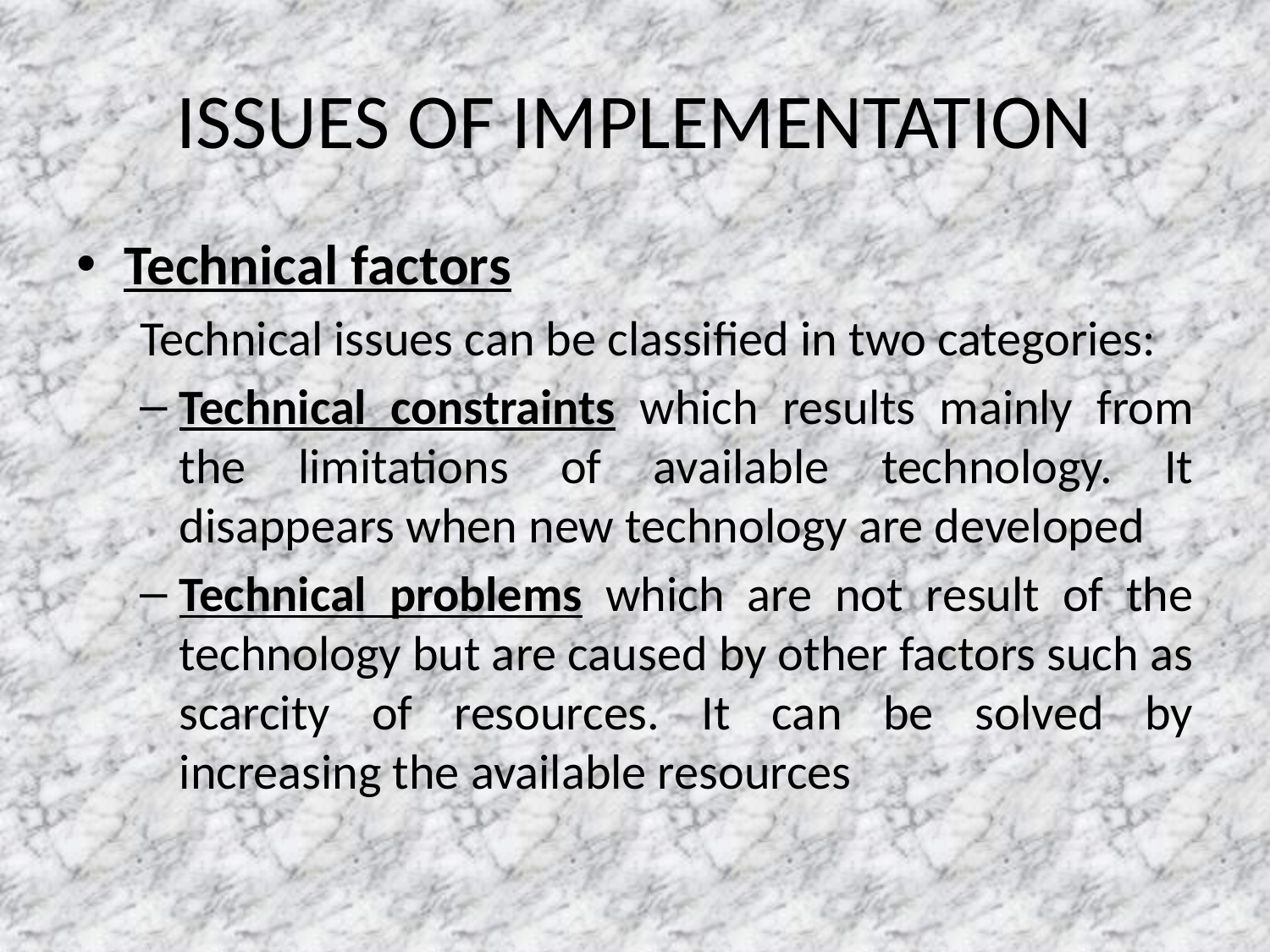

# ISSUES OF IMPLEMENTATION
Technical factors
Technical issues can be classified in two categories:
Technical constraints which results mainly from the limitations of available technology. It disappears when new technology are developed
Technical problems which are not result of the technology but are caused by other factors such as scarcity of resources. It can be solved by increasing the available resources